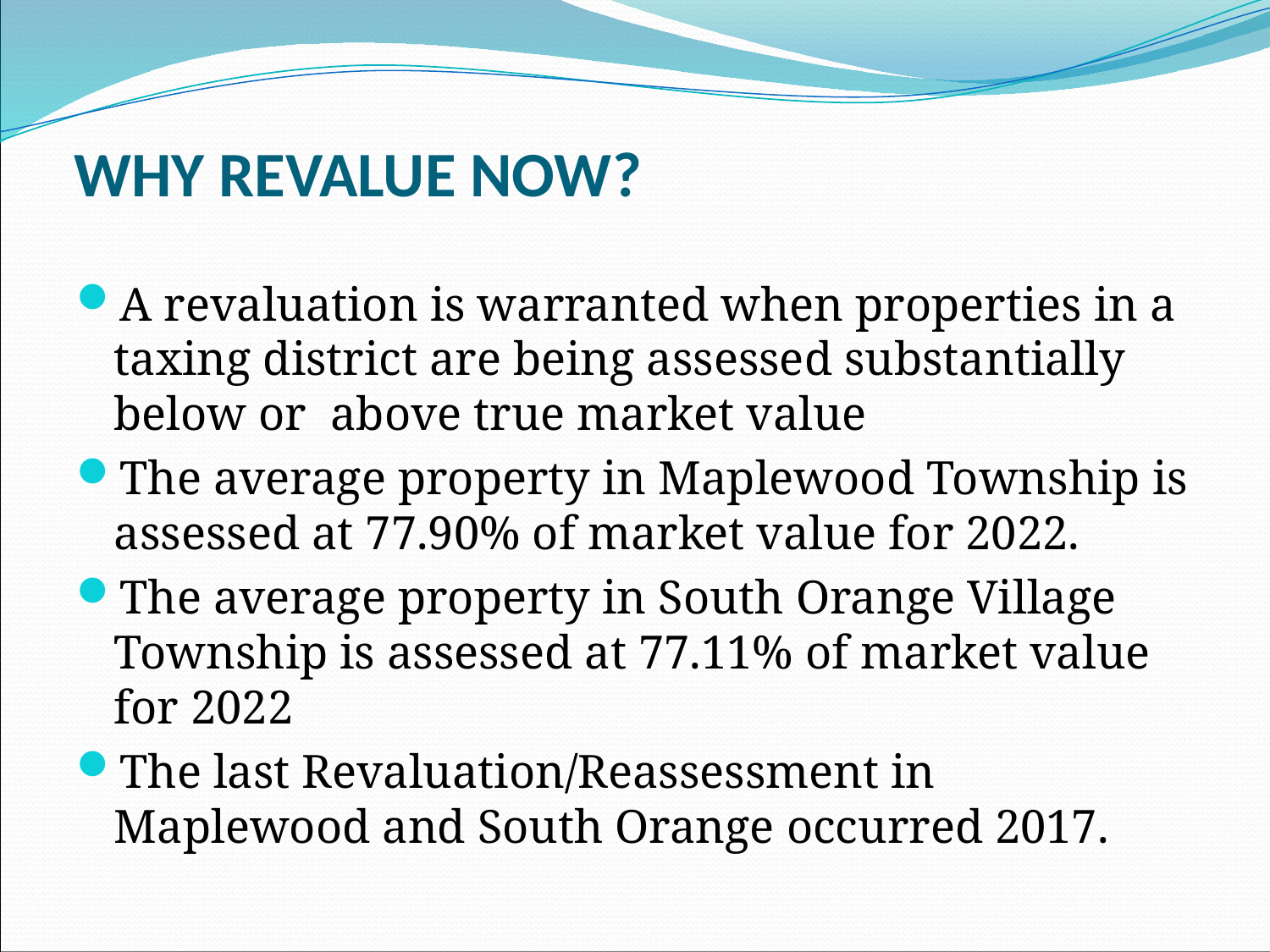

# WHY REVALUE NOW?
A revaluation is warranted when properties in a taxing district are being assessed substantially below or  above true market value
The average property in Maplewood Township is assessed at 77.90% of market value for 2022.
The average property in South Orange Village Township is assessed at 77.11% of market value for 2022
The last Revaluation/Reassessment in Maplewood and South Orange occurred 2017.